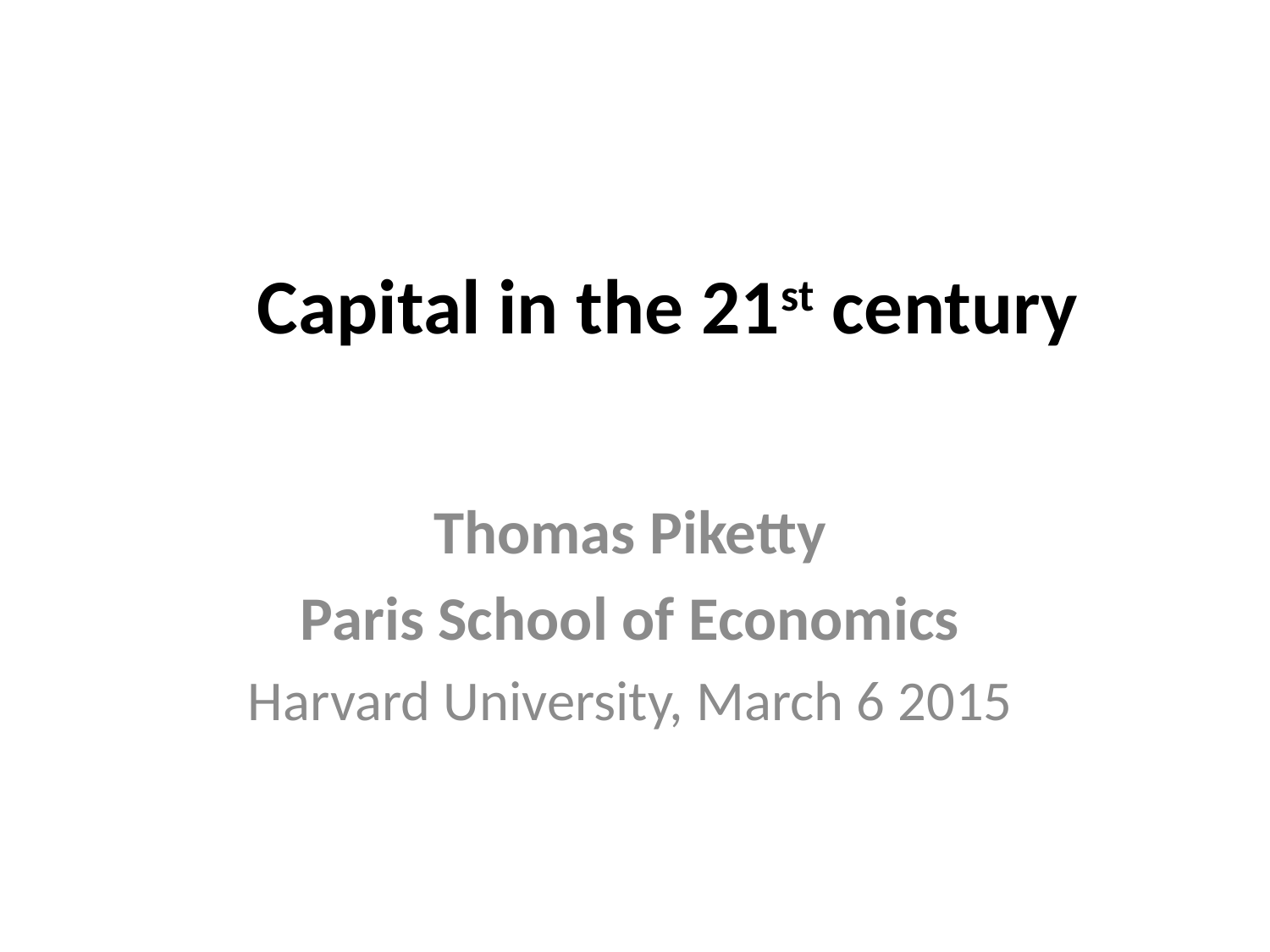

# Capital in the 21st century
Thomas Piketty
Paris School of Economics
Harvard University, March 6 2015